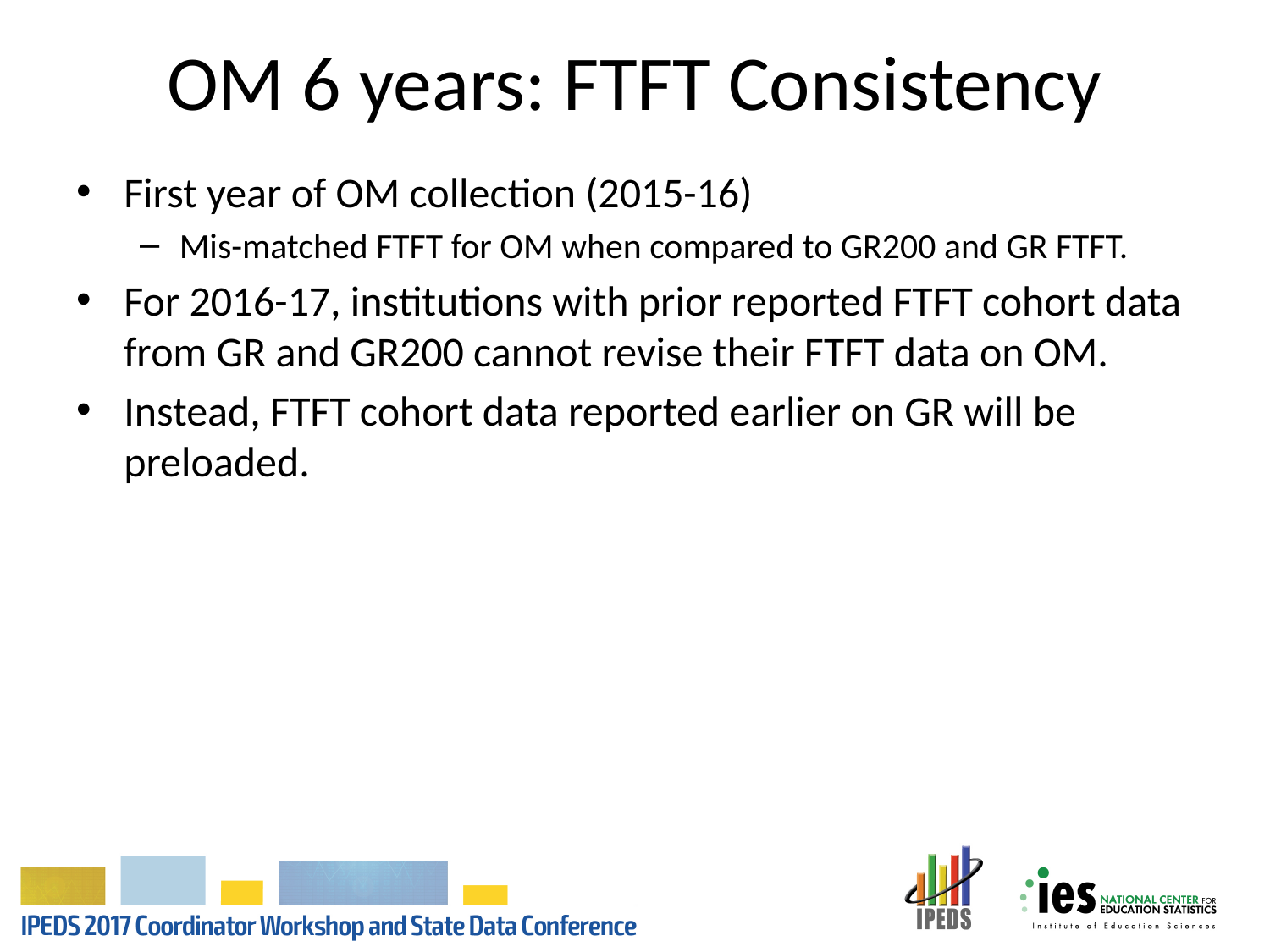

# OM 6 years: FTFT Consistency
First year of OM collection (2015-16)
Mis-matched FTFT for OM when compared to GR200 and GR FTFT.
For 2016-17, institutions with prior reported FTFT cohort data from GR and GR200 cannot revise their FTFT data on OM.
Instead, FTFT cohort data reported earlier on GR will be preloaded.